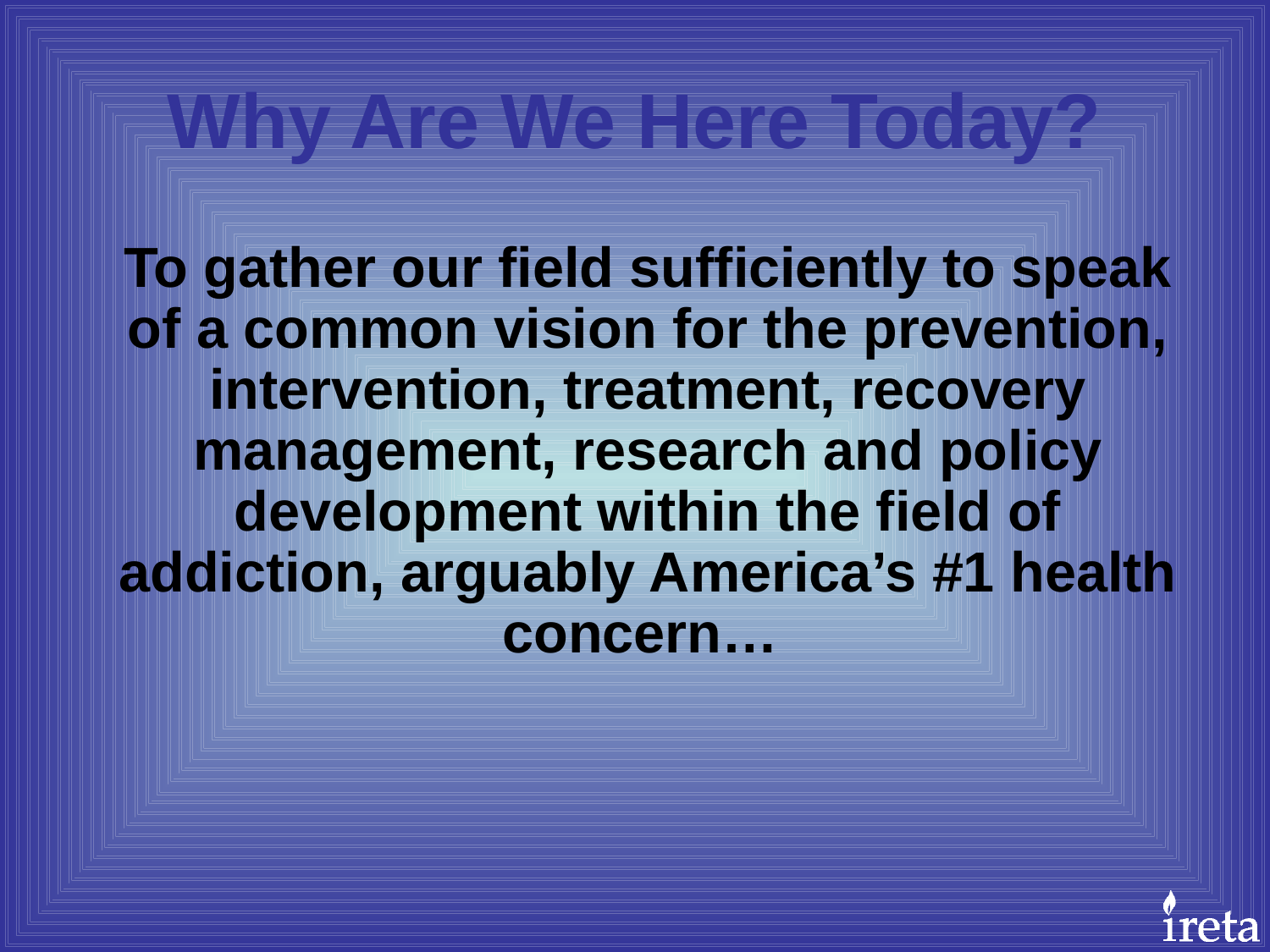

# Why Are We Here Today?
	To gather our field sufficiently to speak of a common vision for the prevention, intervention, treatment, recovery management, research and policy development within the field of addiction, arguably America’s #1 health concern…